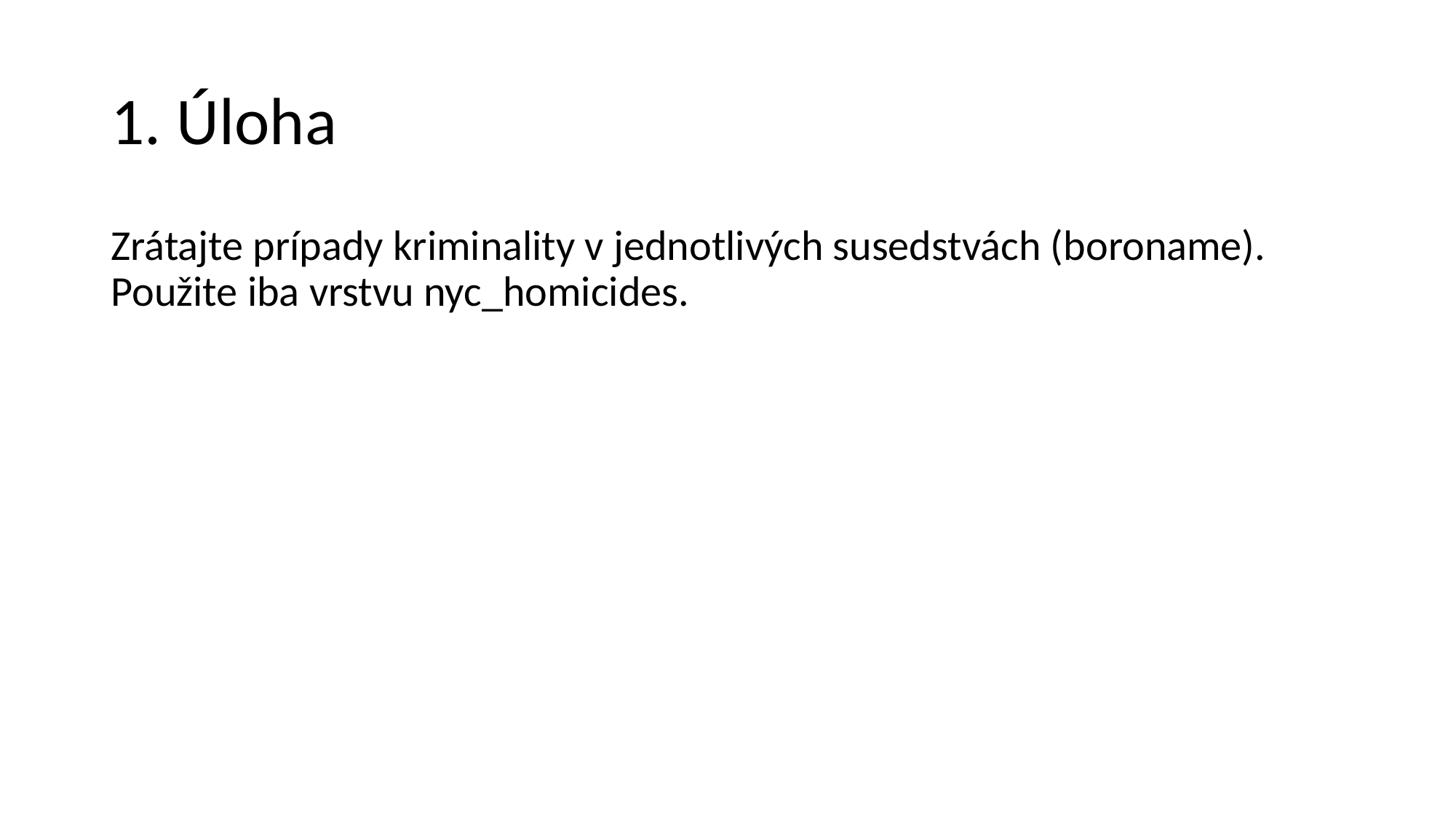

# 1. Úloha
Zrátajte prípady kriminality v jednotlivých susedstvách (boroname). Použite iba vrstvu nyc_homicides.